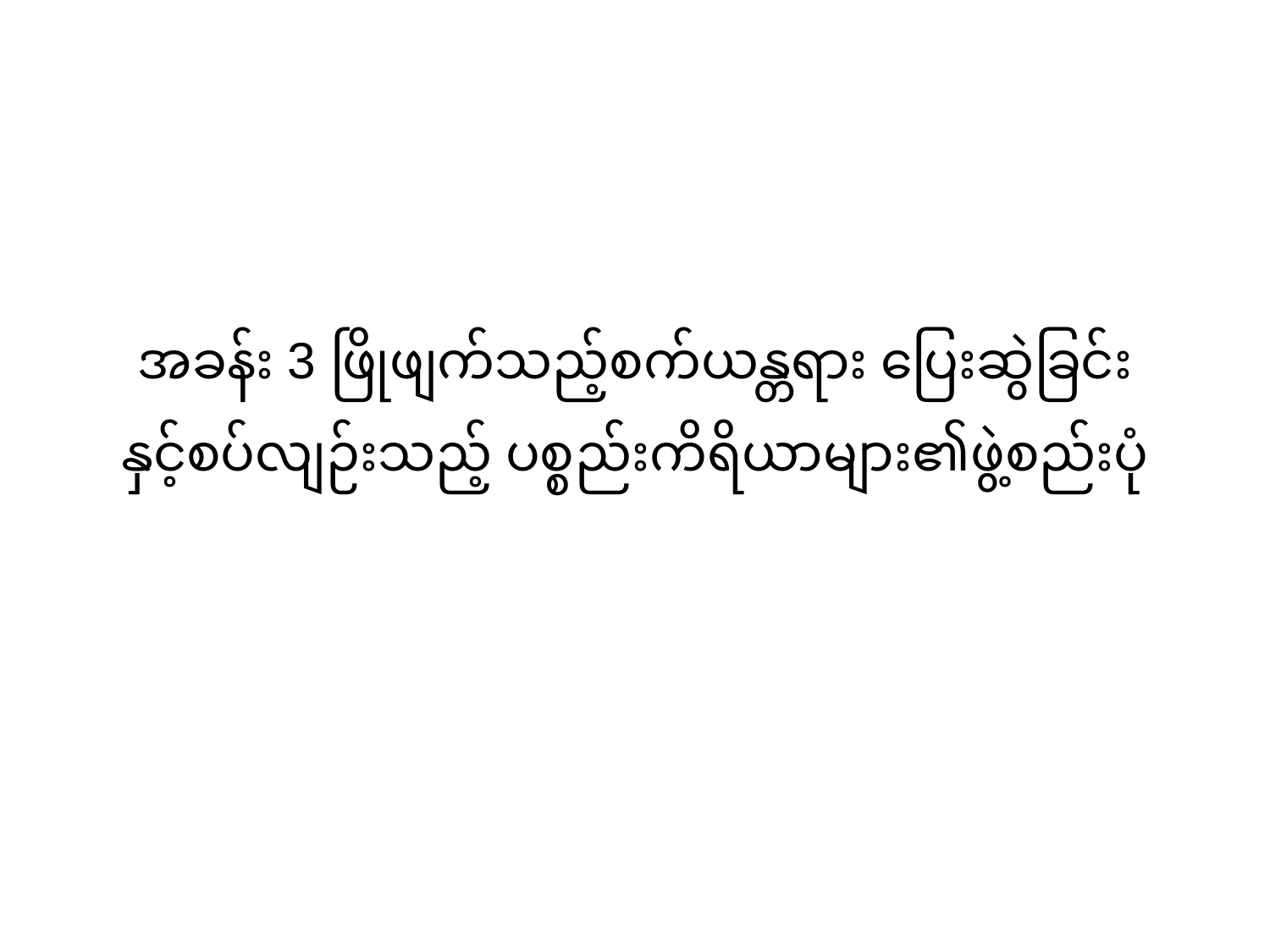

# အခန်း 3 ဖြိုဖျက်သည့်စက်ယန္တရား ပြေးဆွဲခြင်းနှင့်စပ်လျဉ်းသည့် ပစ္စည်းကိရိယာများ၏ဖွဲ့စည်းပုံ